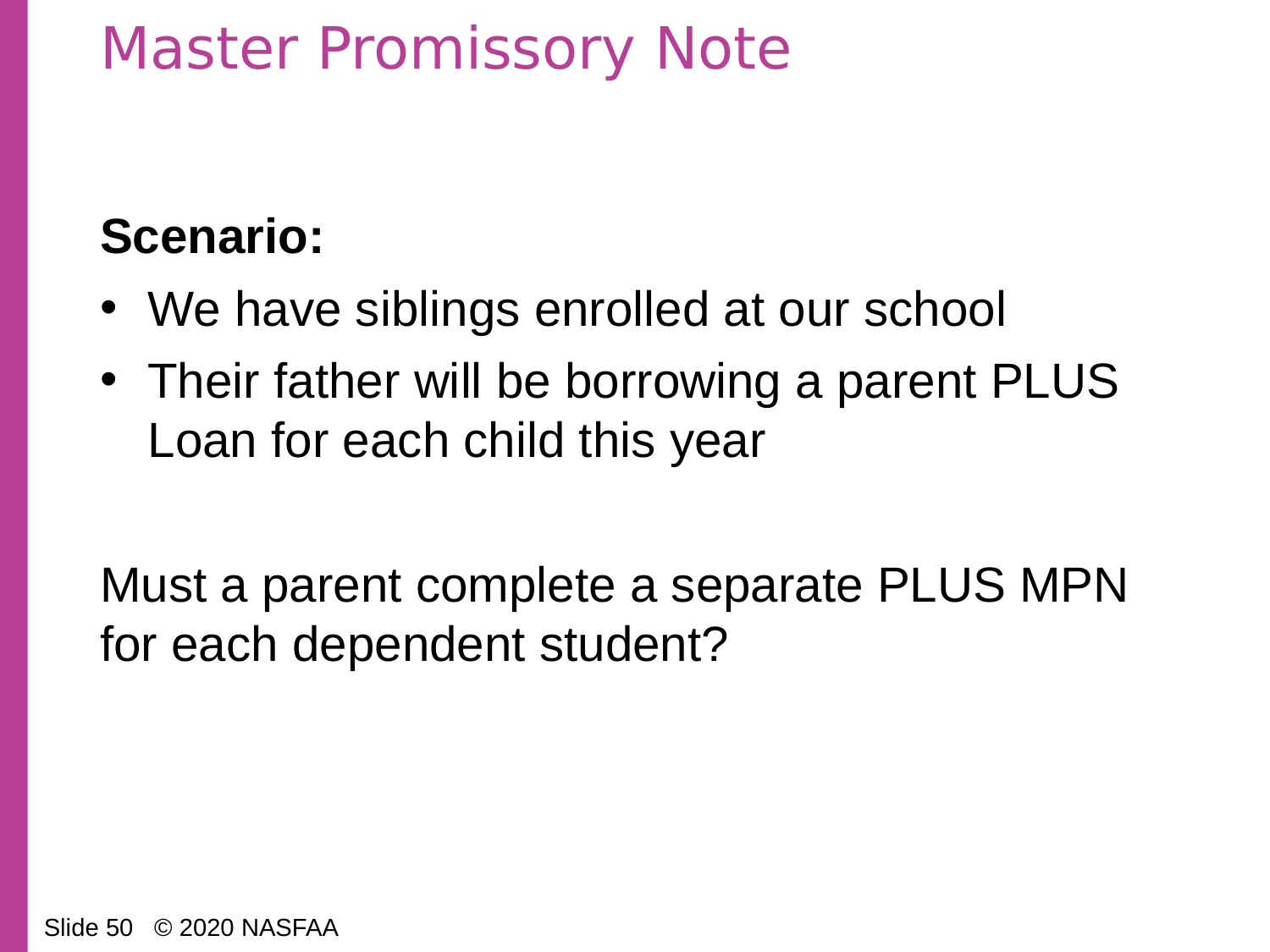

# Master Promissory Note
Scenario:
We have siblings enrolled at our school
Their father will be borrowing a parent PLUS Loan for each child this year

Must a parent complete a separate PLUS MPN for each dependent student?

Slide 50   © 2020 NASFAA